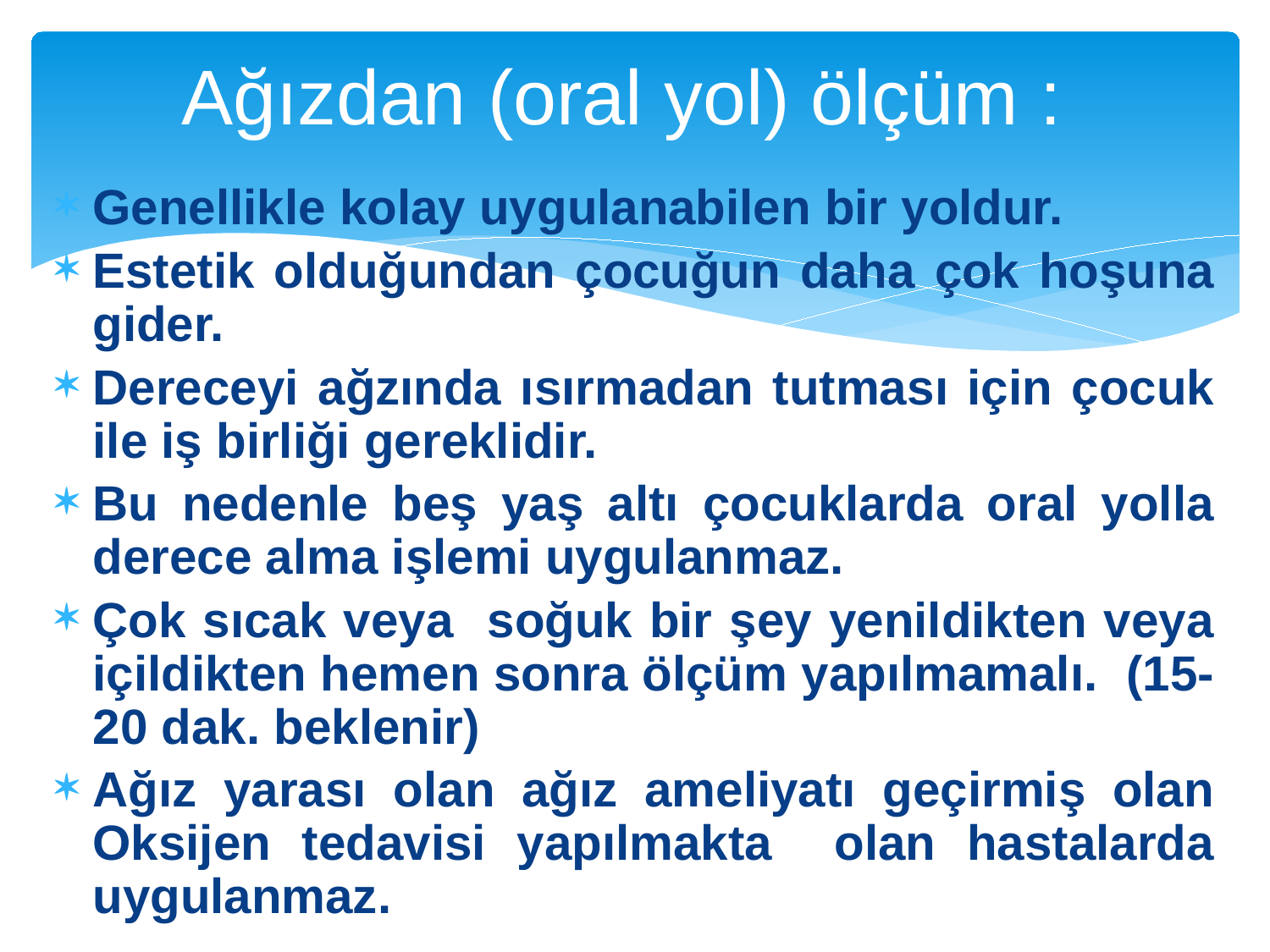

# Ağızdan (oral yol) ölçüm :
Genellikle kolay uygulanabilen bir yoldur.
Estetik olduğundan çocuğun daha çok hoşuna gider.
Dereceyi ağzında ısırmadan tutması için çocuk ile iş birliği gereklidir.
Bu nedenle beş yaş altı çocuklarda oral yolla derece alma işlemi uygulanmaz.
Çok sıcak veya  soğuk bir şey yenildikten veya içildikten hemen sonra ölçüm yapılmamalı.  (15-20 dak. beklenir)
Ağız yarası olan ağız ameliyatı geçirmiş olan Oksijen tedavisi yapılmakta  olan hastalarda uygulanmaz.